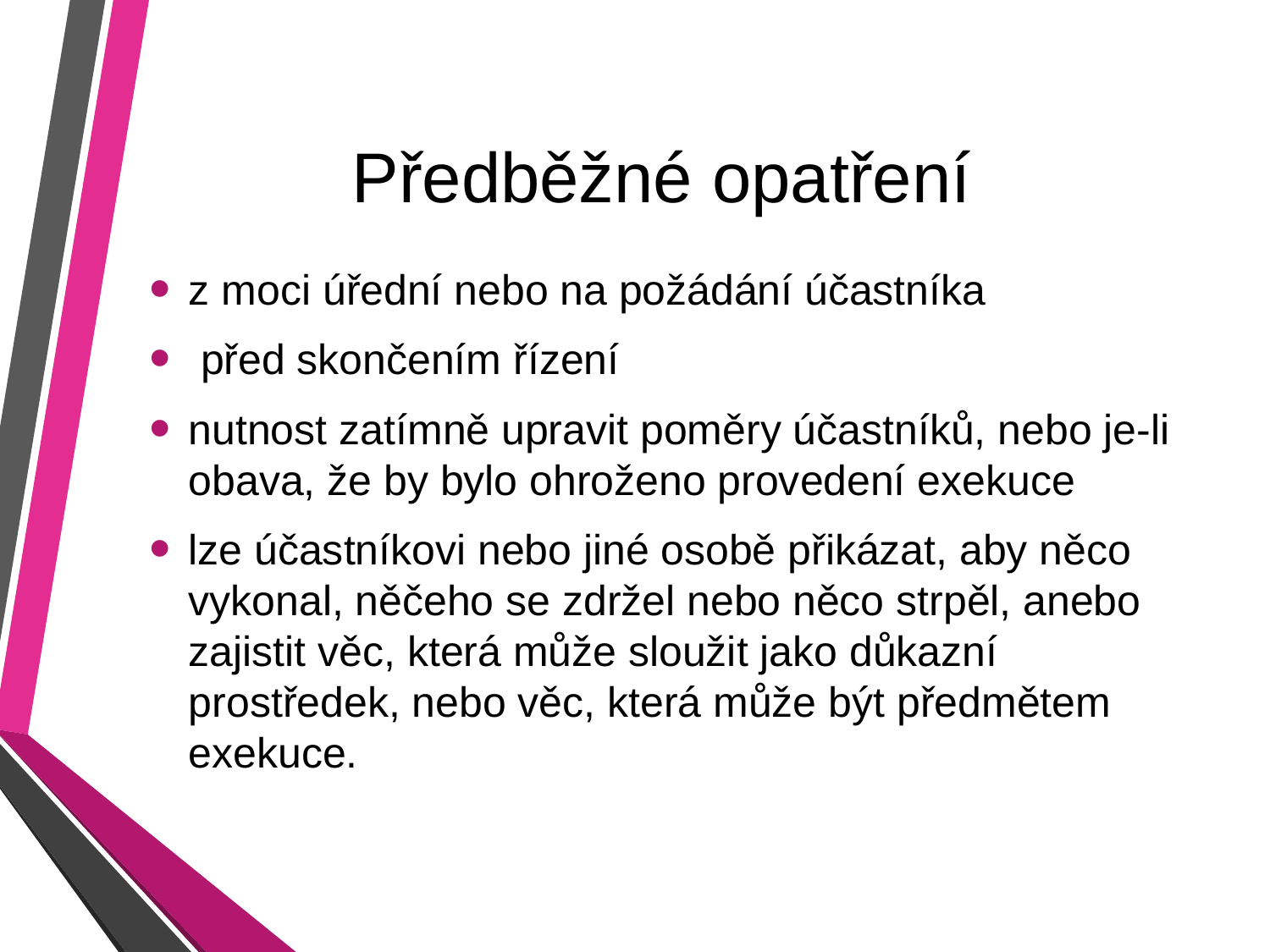

# Předběžné opatření
z moci úřední nebo na požádání účastníka
 před skončením řízení
nutnost zatímně upravit poměry účastníků, nebo je-li obava, že by bylo ohroženo provedení exekuce
lze účastníkovi nebo jiné osobě přikázat, aby něco vykonal, něčeho se zdržel nebo něco strpěl, anebo zajistit věc, která může sloužit jako důkazní prostředek, nebo věc, která může být předmětem exekuce.